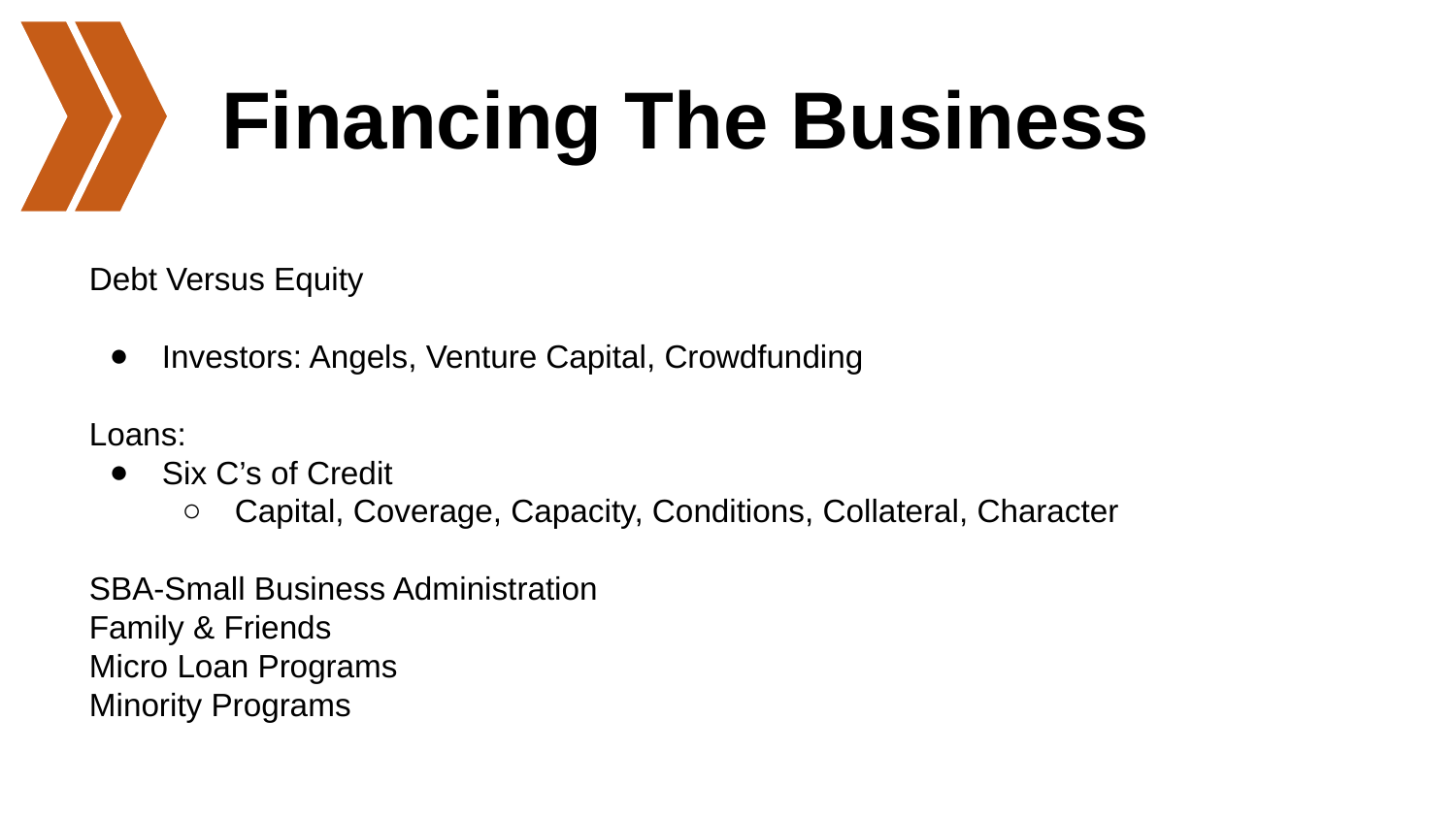

# Financing The Business
Debt Versus Equity

Investors: Angels, Venture Capital, Crowdfunding

Loans:
Six C’s of Credit
Capital, Coverage, Capacity, Conditions, Collateral, Character

SBA-Small Business Administration
Family & Friends
Micro Loan Programs
Minority Programs